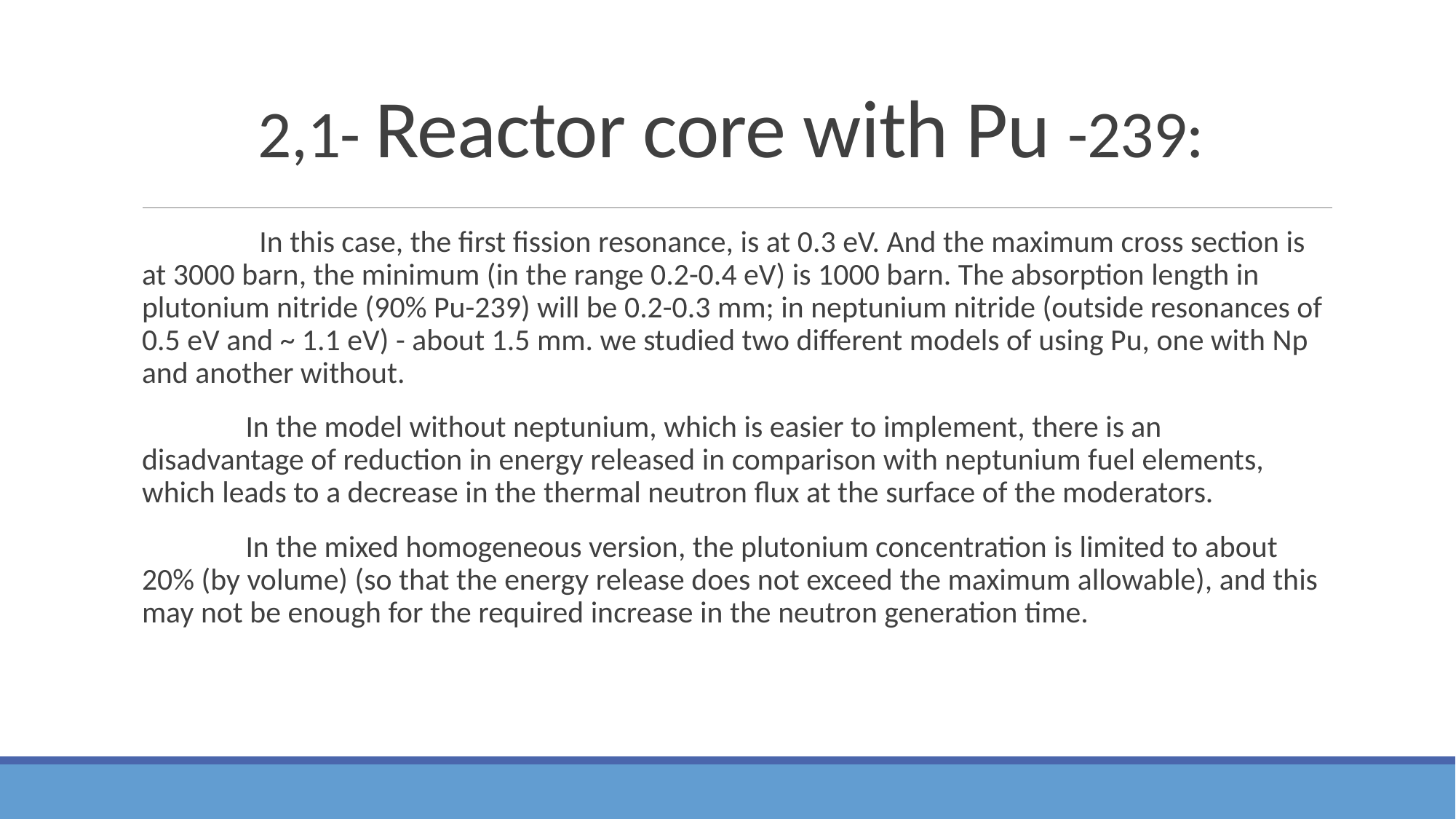

# 2,1- Reactor core with Pu -239:
                 In this case, the first fission resonance, is at 0.3 eV. And the maximum cross section is at 3000 barn, the minimum (in the range 0.2-0.4 eV) is 1000 barn. The absorption length in plutonium nitride (90% Pu-239) will be 0.2-0.3 mm; in neptunium nitride (outside resonances of 0.5 eV and ~ 1.1 eV) - about 1.5 mm. we studied two different models of using Pu, one with Np and another without.
               In the model without neptunium, which is easier to implement, there is an disadvantage of reduction in energy released in comparison with neptunium fuel elements, which leads to a decrease in the thermal neutron flux at the surface of the moderators.
               In the mixed homogeneous version, the plutonium concentration is limited to about 20% (by volume) (so that the energy release does not exceed the maximum allowable), and this may not be enough for the required increase in the neutron generation time.